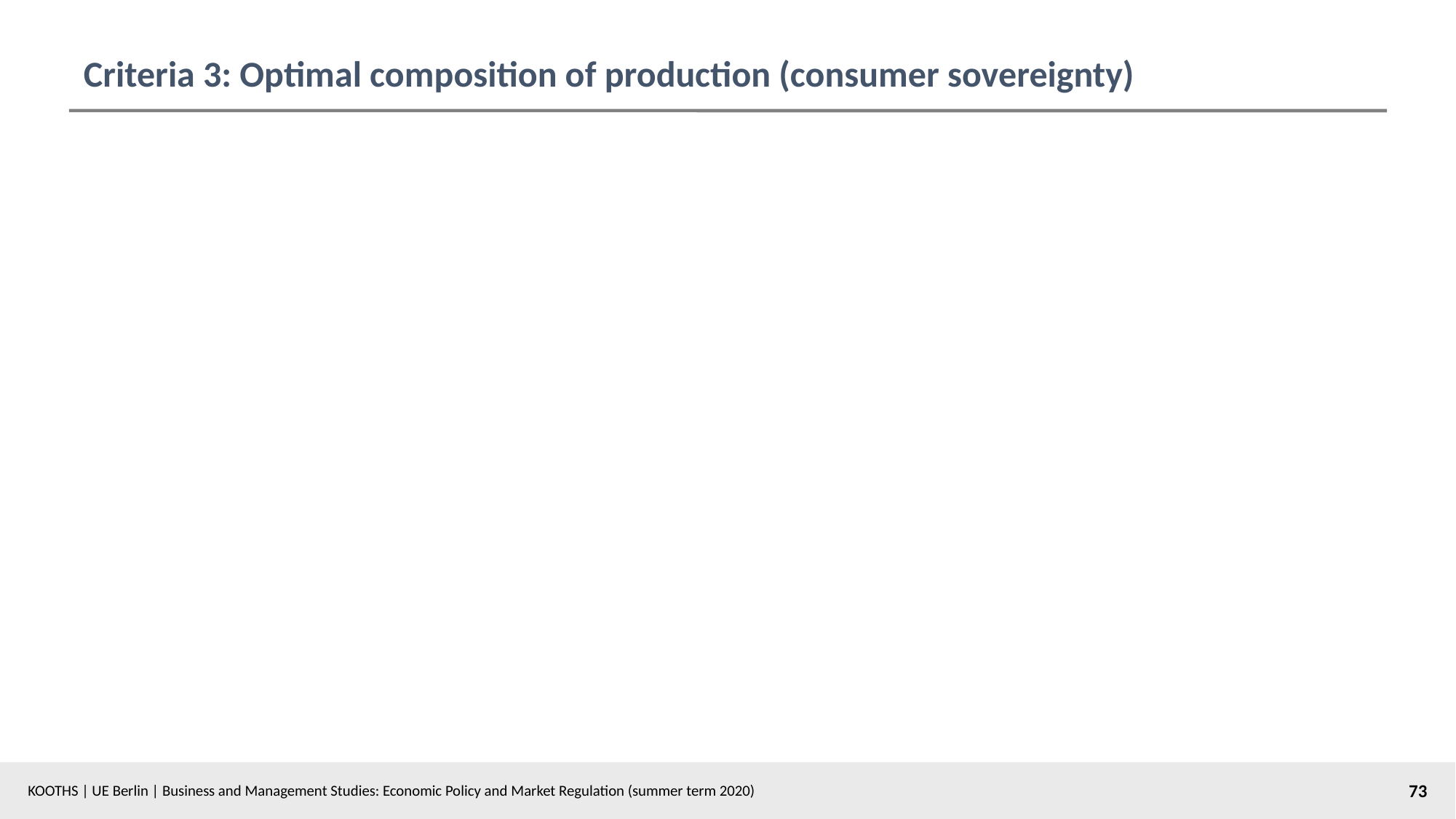

# Criteria 3: Optimal composition of production (consumer sovereignty)